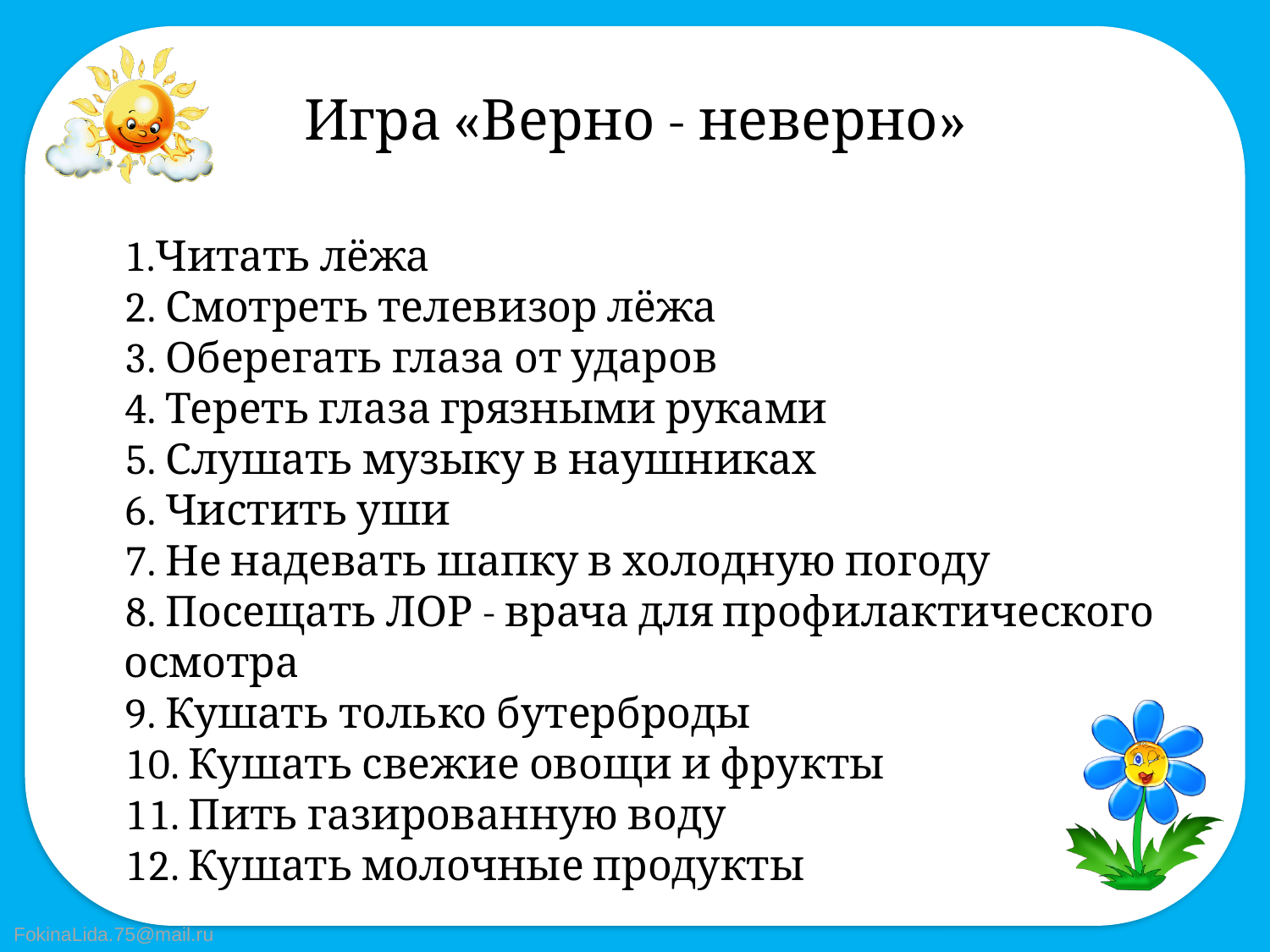

Игра «Верно - неверно»
      1.Читать лёжа
2. Смотреть телевизор лёжа
3. Оберегать глаза от ударов
4. Тереть глаза грязными руками
5. Слушать музыку в наушниках
6. Чистить уши
7. Не надевать шапку в холодную погоду
8. Посещать ЛОР - врача для профилактического осмотра
9. Кушать только бутерброды
10. Кушать свежие овощи и фрукты
11. Пить газированную воду
12. Кушать молочные продукты